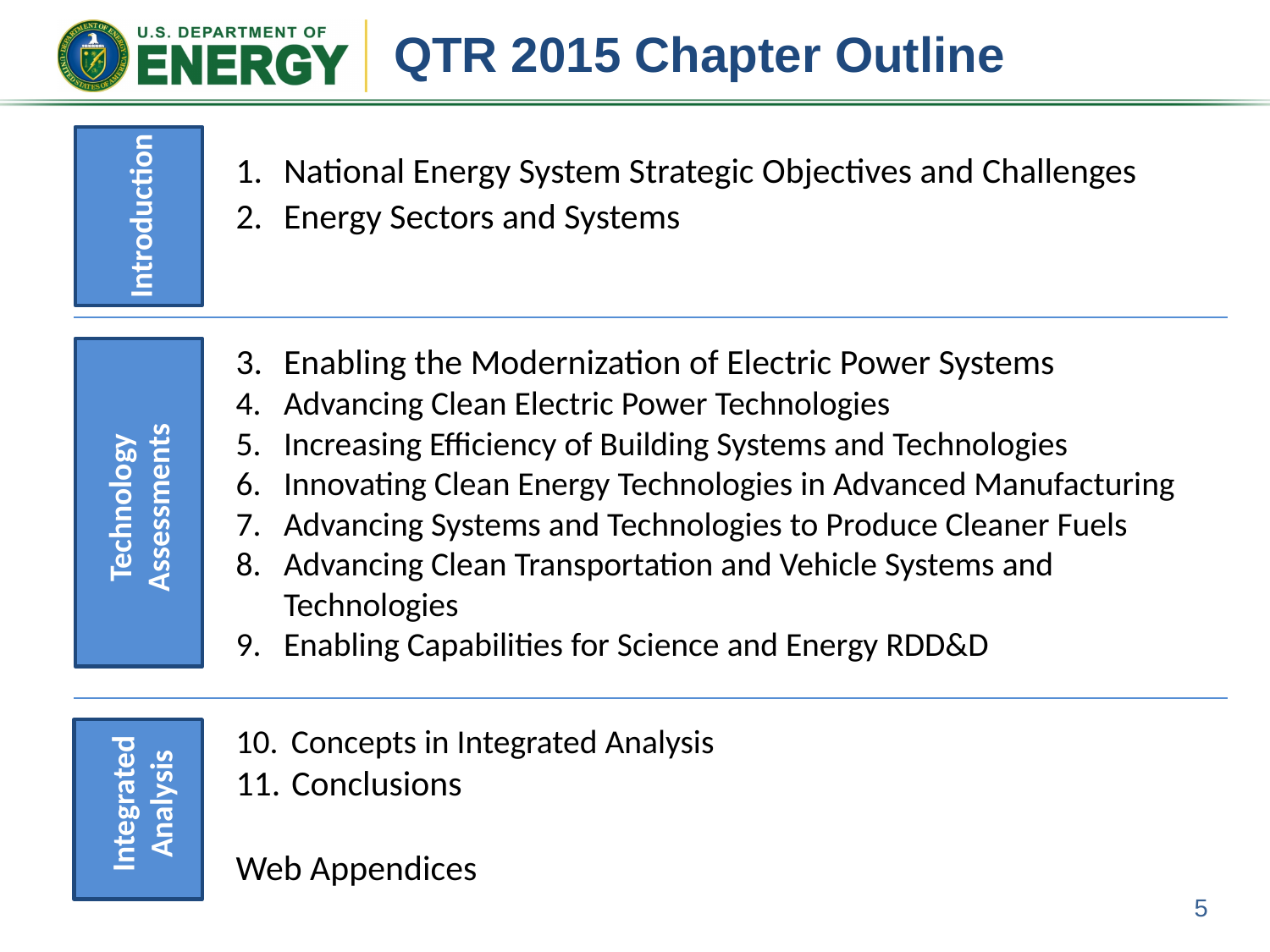

# QTR 2015 Chapter Outline

National Energy System Strategic Objectives and Challenges
Energy Sectors and Systems

Enabling the Modernization of Electric Power Systems
Advancing Clean Electric Power Technologies
Increasing Efficiency of Building Systems and Technologies
Innovating Clean Energy Technologies in Advanced Manufacturing
Advancing Systems and Technologies to Produce Cleaner Fuels
Advancing Clean Transportation and Vehicle Systems and Technologies
Enabling Capabilities for Science and Energy RDD&D

 Concepts in Integrated Analysis
 Conclusions

Web Appendices

Introduction

Technology Assessments

Integrated Analysis

5